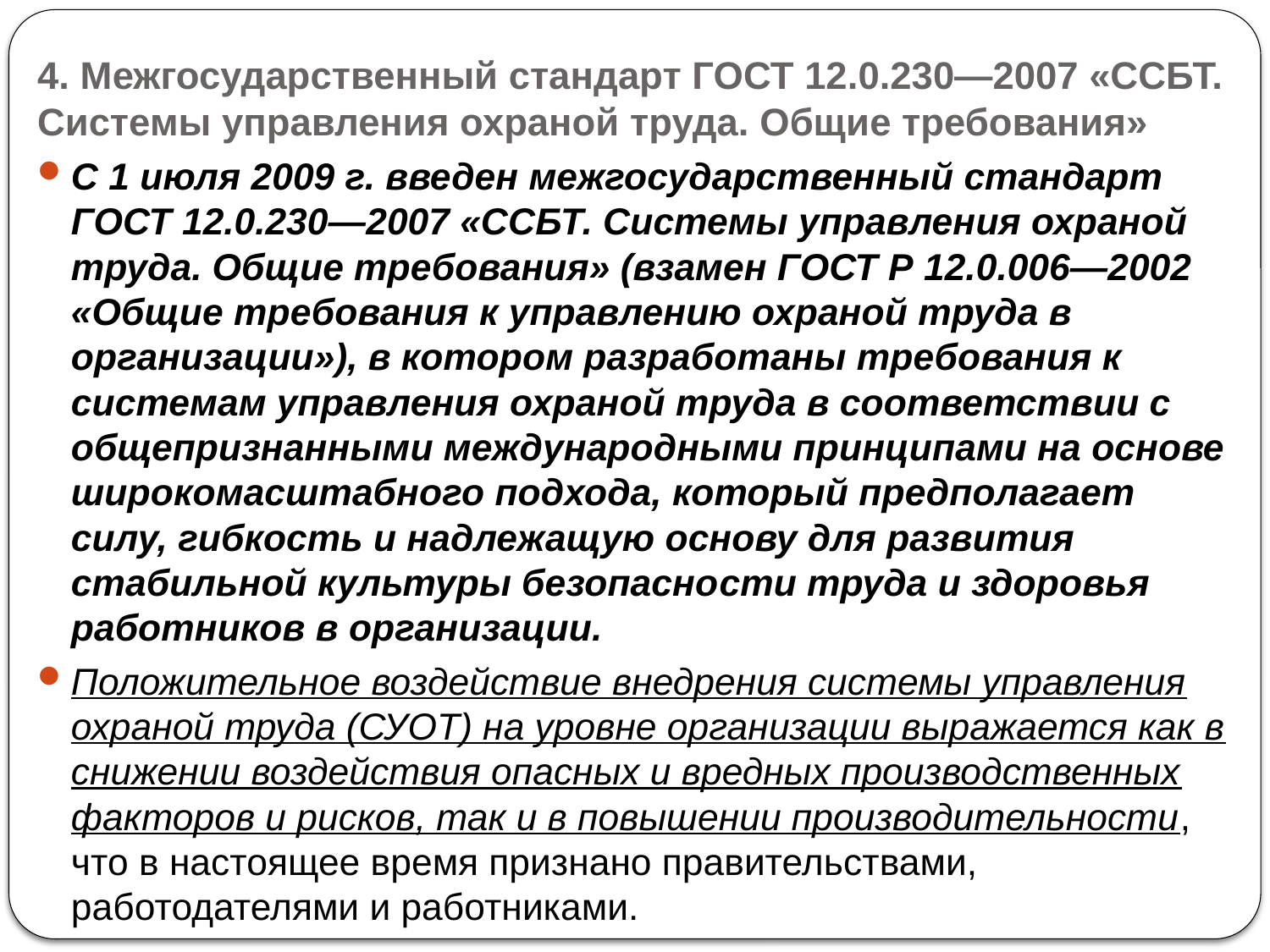

# 4. Межгосударственный стандарт ГОСТ 12.0.230—2007 «ССБТ. Системы управления охраной труда. Общие требования»
С 1 июля 2009 г. введен межгосударственный стандарт ГОСТ 12.0.230—2007 «ССБТ. Системы управления охраной труда. Общие требования» (взамен ГОСТ Р 12.0.006—2002 «Общие требования к управлению охраной труда в организации»), в котором разработаны требования к системам управления охраной труда в соответствии с общепризнанными международными принципами на основе широ­комасштабного подхода, который предполагает силу, гибкость и надлежащую основу для развития стабильной культуры безопасно­сти труда и здоровья работников в организации.
Положительное воздействие внедрения системы управления охраной труда (СУОТ) на уровне организации выражается как в снижении воздействия опасных и вредных производственных фак­торов и рисков, так и в повышении производительности, что в настоящее время признано правительствами, работодателями и работниками.